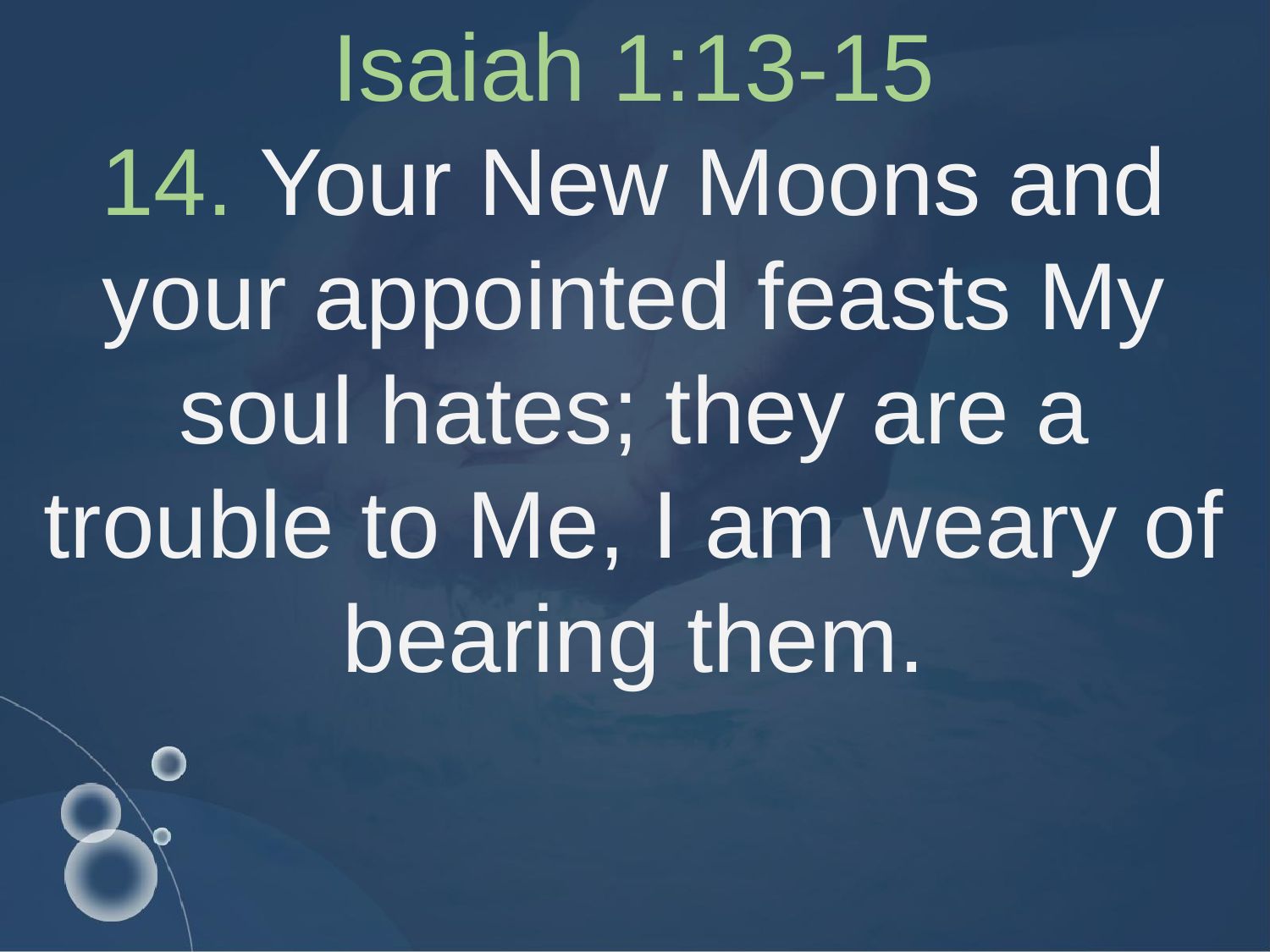

Isaiah 1:13-15
14. Your New Moons and your appointed feasts My soul hates; they are a trouble to Me, I am weary of bearing them.